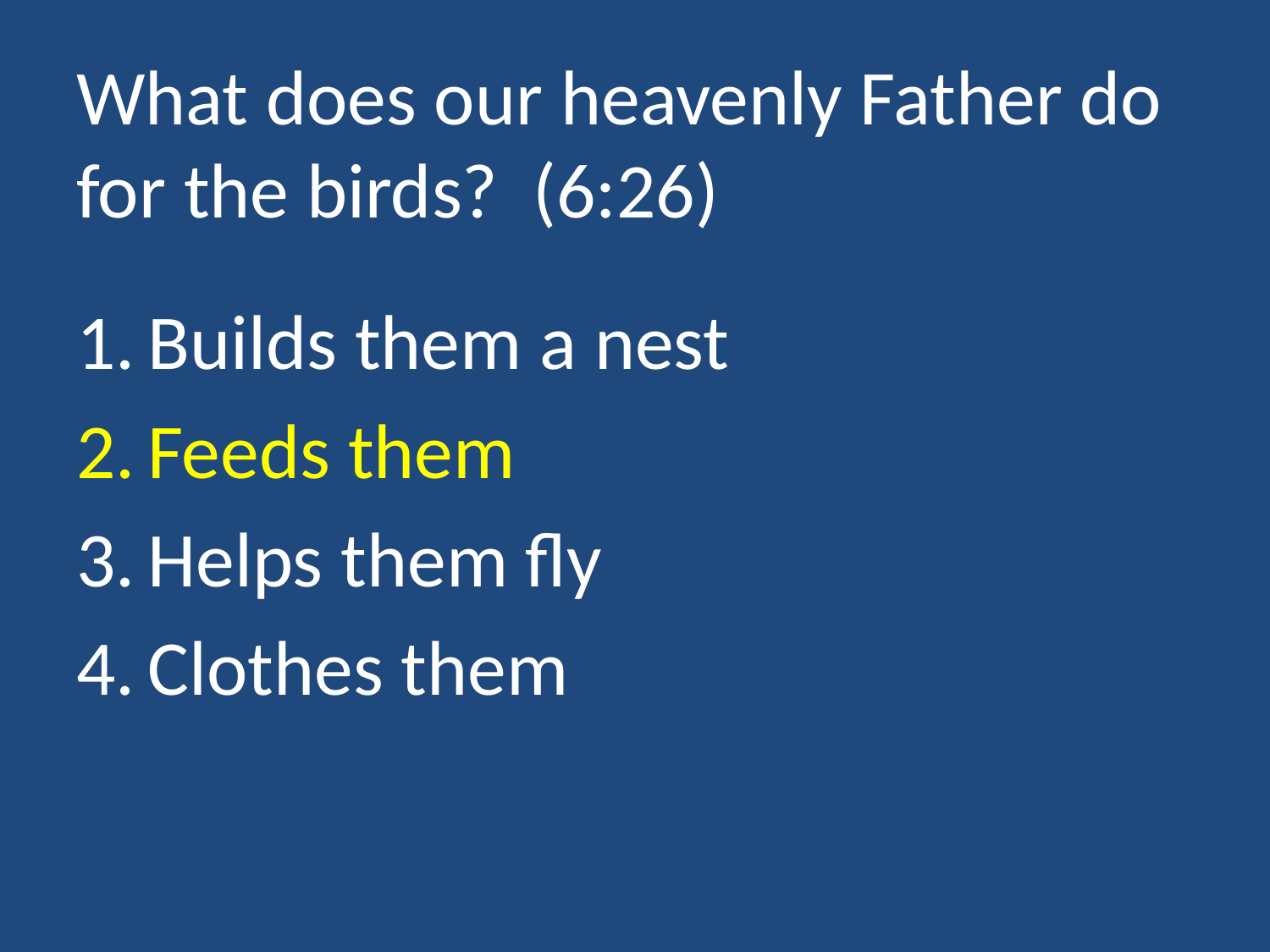

# What does our heavenly Father do for the birds?  (6:26)
Builds them a nest
Feeds them
Helps them fly
Clothes them